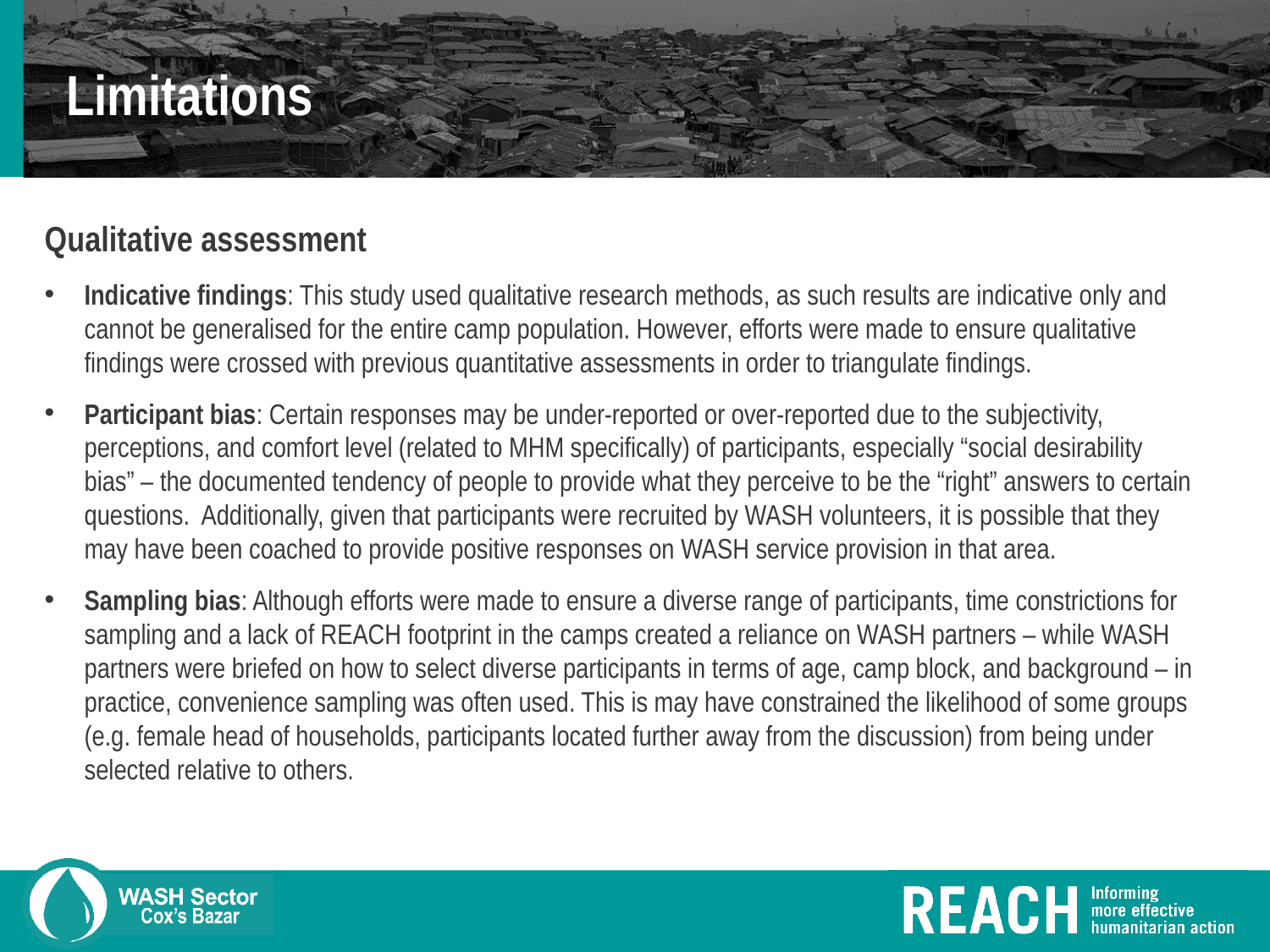

# Limitations
Qualitative assessment
Indicative findings: This study used qualitative research methods, as such results are indicative only and cannot be generalised for the entire camp population. However, efforts were made to ensure qualitative findings were crossed with previous quantitative assessments in order to triangulate findings.
Participant bias: Certain responses may be under-reported or over-reported due to the subjectivity, perceptions, and comfort level (related to MHM specifically) of participants, especially “social desirability bias” – the documented tendency of people to provide what they perceive to be the “right” answers to certain questions.  Additionally, given that participants were recruited by WASH volunteers, it is possible that they may have been coached to provide positive responses on WASH service provision in that area.
Sampling bias: Although efforts were made to ensure a diverse range of participants, time constrictions for sampling and a lack of REACH footprint in the camps created a reliance on WASH partners – while WASH partners were briefed on how to select diverse participants in terms of age, camp block, and background – in practice, convenience sampling was often used. This is may have constrained the likelihood of some groups (e.g. female head of households, participants located further away from the discussion) from being under selected relative to others.